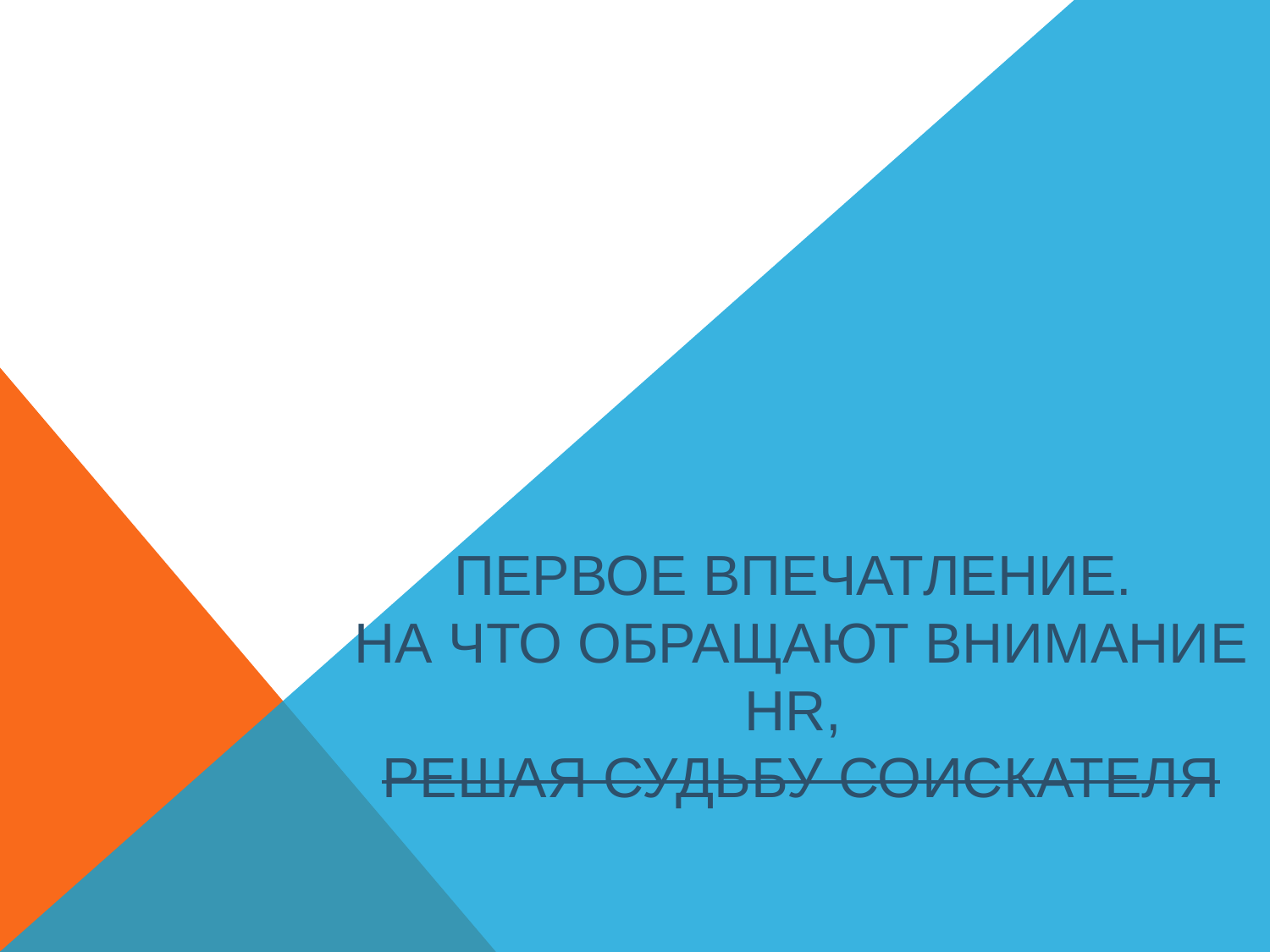

# Первое впечатление. На что обращают внимание HR, решая судьбу соискателя